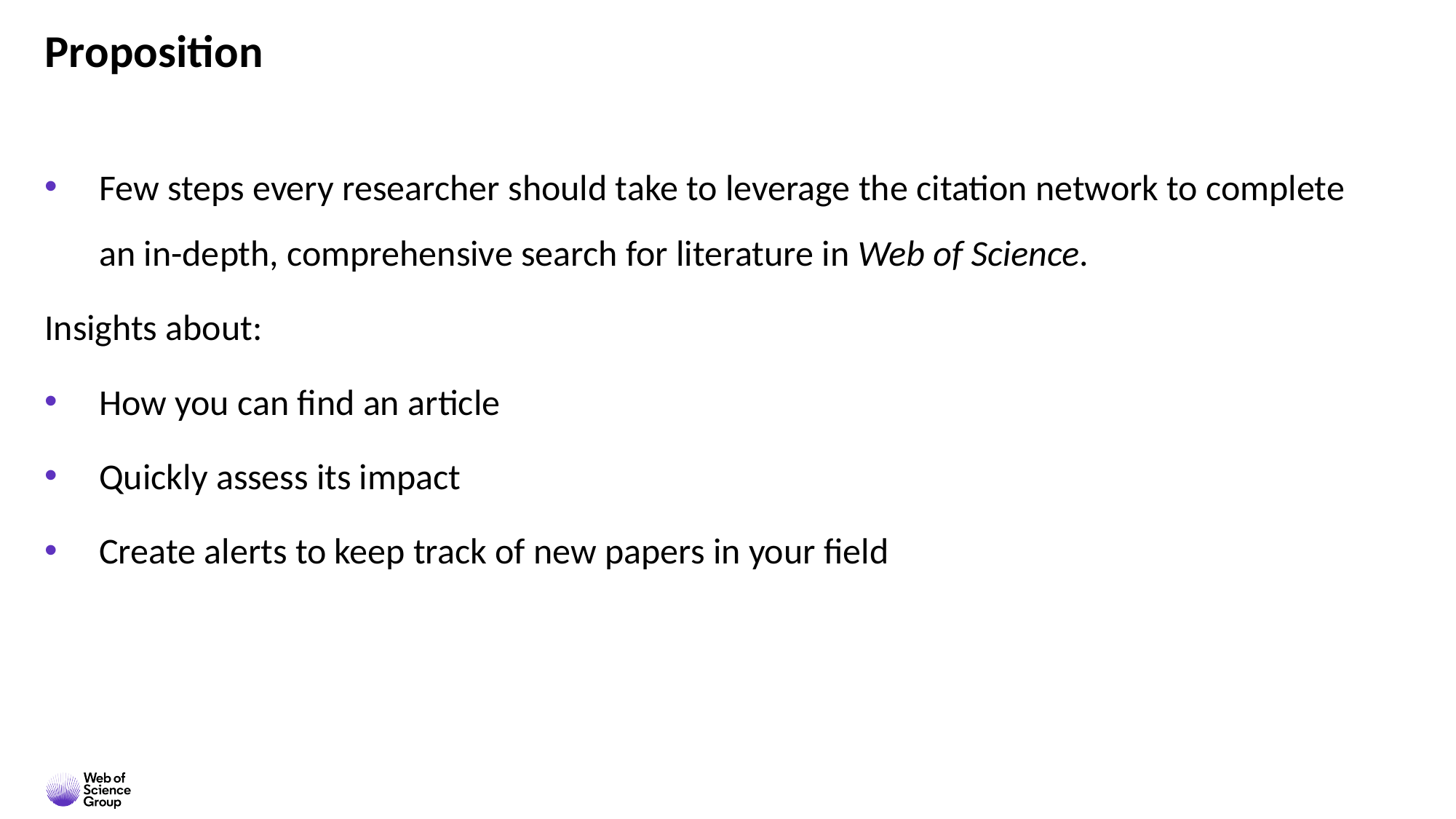

# Proposition
Few steps every researcher should take to leverage the citation network to complete an in-depth, comprehensive search for literature in Web of Science.
Insights about:
How you can find an article
Quickly assess its impact
Create alerts to keep track of new papers in your field